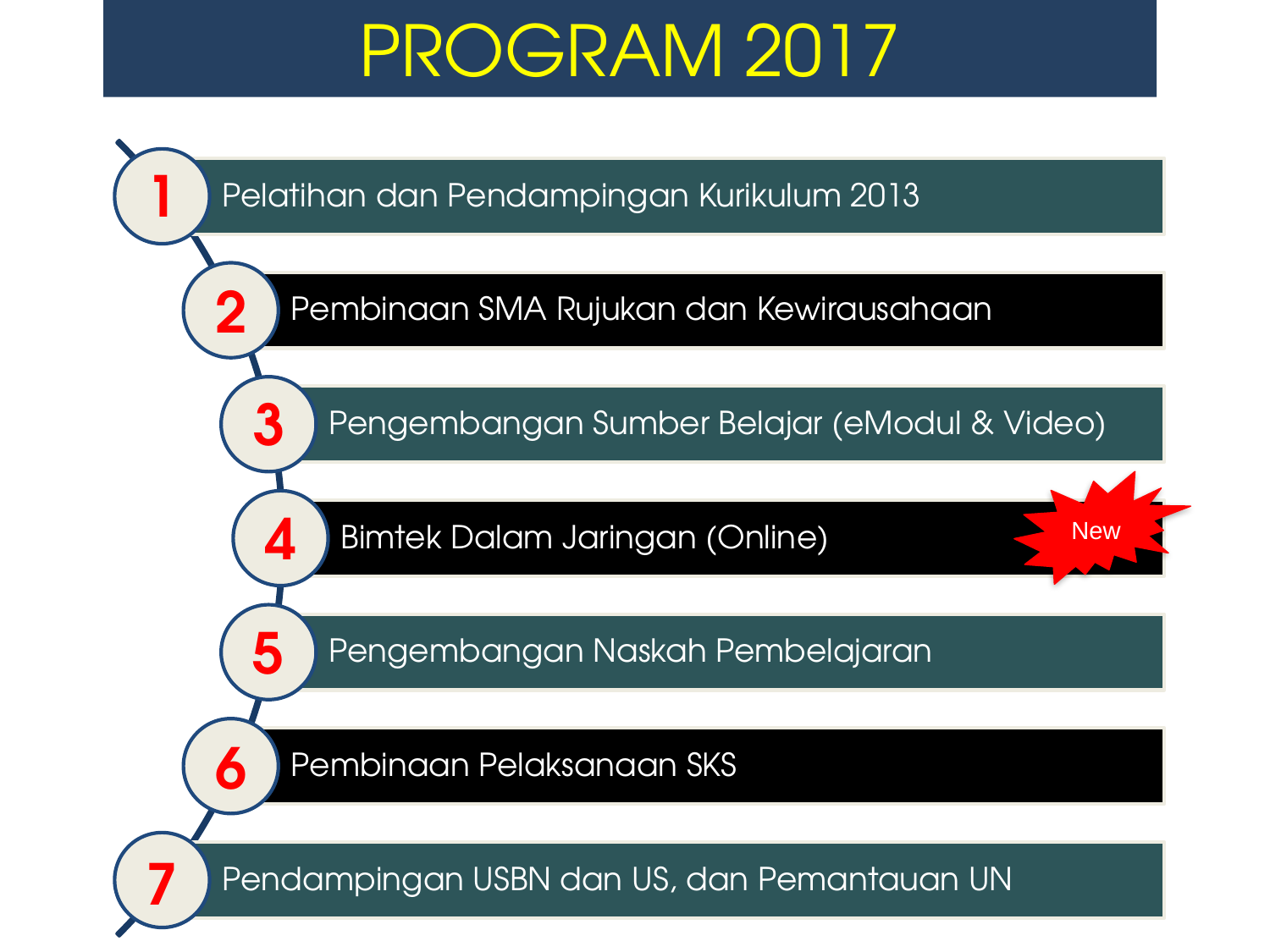

PROGRAM 2017
Pelatihan dan Pendampingan Kurikulum 2013
Pembinaan SMA Rujukan dan Kewirausahaan
Pengembangan Sumber Belajar (eModul & Video)
Bimtek Dalam Jaringan (Online)
Pengembangan Naskah Pembelajaran
Pembinaan Pelaksanaan SKS
Pendampingan USBN dan US, dan Pemantauan UN
1
2
3
New
4
5
6
7